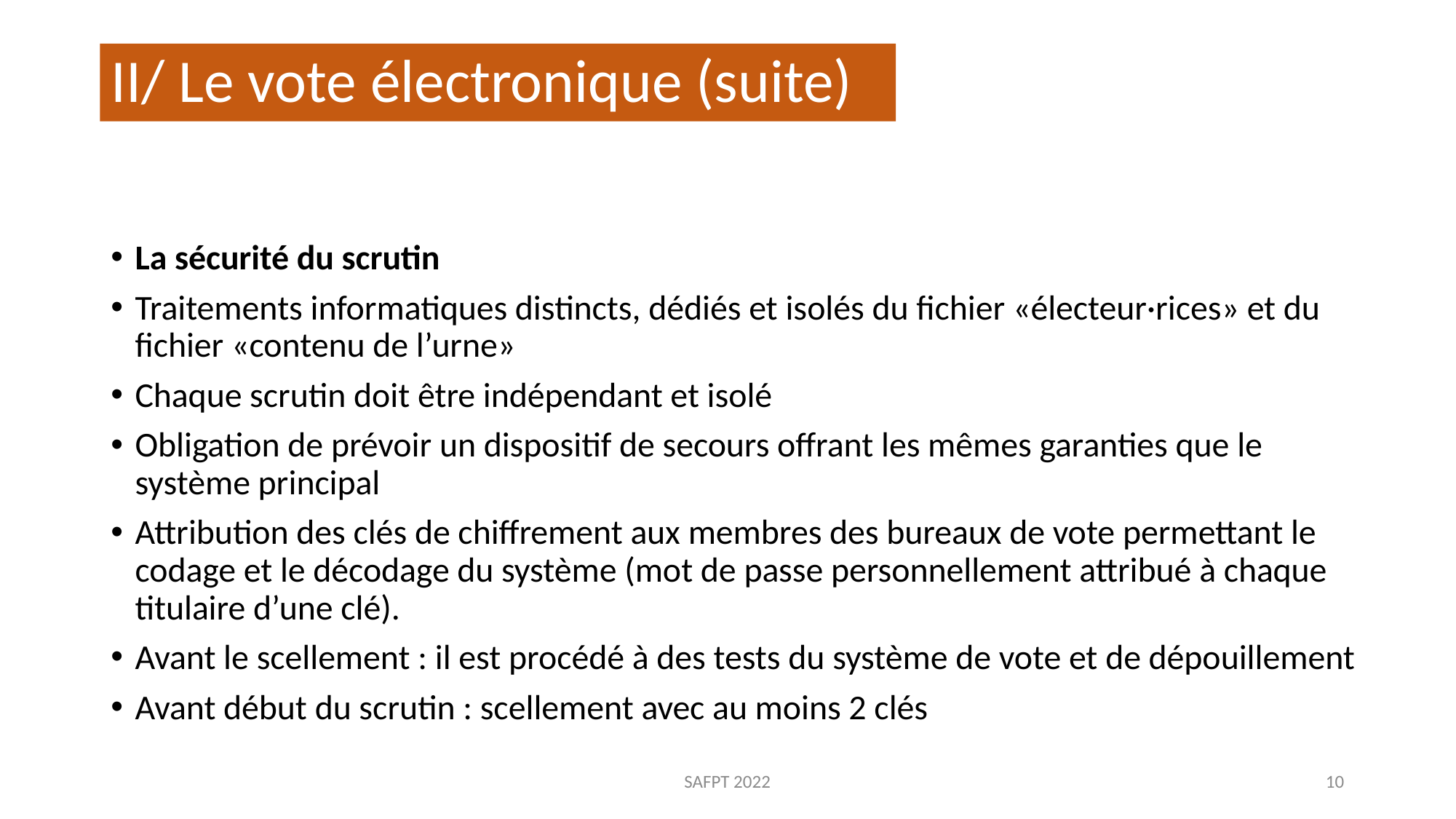

# II/ Le vote électronique (suite)

La sécurité du scrutin
Traitements informatiques distincts, dédiés et isolés du fichier «électeur·rices» et du fichier «contenu de l’urne»
Chaque scrutin doit être indépendant et isolé
Obligation de prévoir un dispositif de secours offrant les mêmes garanties que le système principal
Attribution des clés de chiffrement aux membres des bureaux de vote permettant le codage et le décodage du système (mot de passe personnellement attribué à chaque titulaire d’une clé).
Avant le scellement : il est procédé à des tests du système de vote et de dépouillement
Avant début du scrutin : scellement avec au moins 2 clés

SAFPT 2022
10